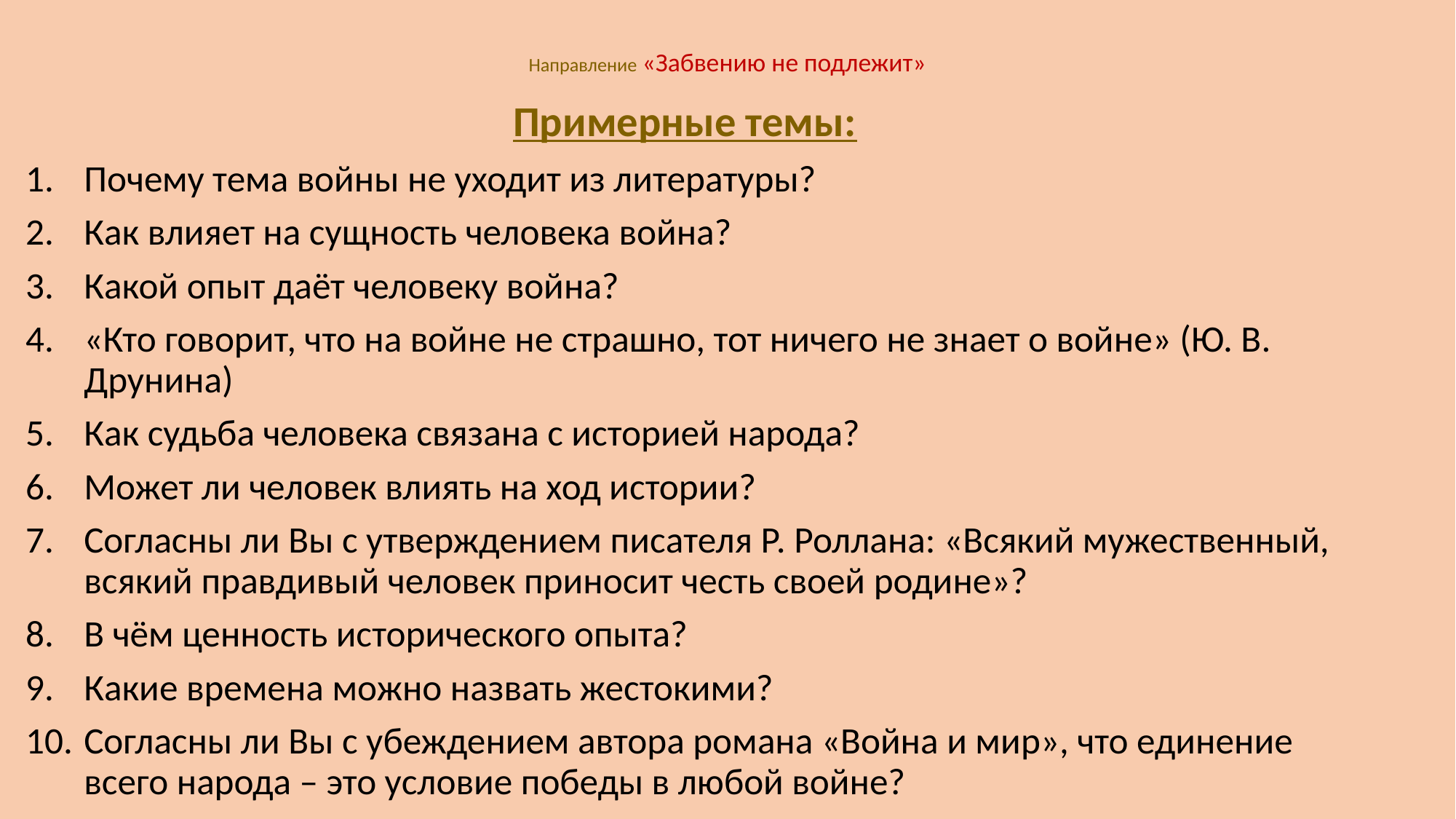

# Направление «Забвению не подлежит»
Примерные темы:
Почему тема войны не уходит из литературы?
Как влияет на сущность человека война?
Какой опыт даёт человеку война?
«Кто говорит, что на войне не страшно, тот ничего не знает о войне» (Ю. В. Друнина)
Как судьба человека связана с историей народа?
Может ли человек влиять на ход истории?
Согласны ли Вы с утверждением писателя Р. Роллана: «Всякий мужественный, всякий правдивый человек приносит честь своей родине»?
В чём ценность исторического опыта?
Какие времена можно назвать жестокими?
Согласны ли Вы с убеждением автора романа «Война и мир», что единение всего народа – это условие победы в любой войне?